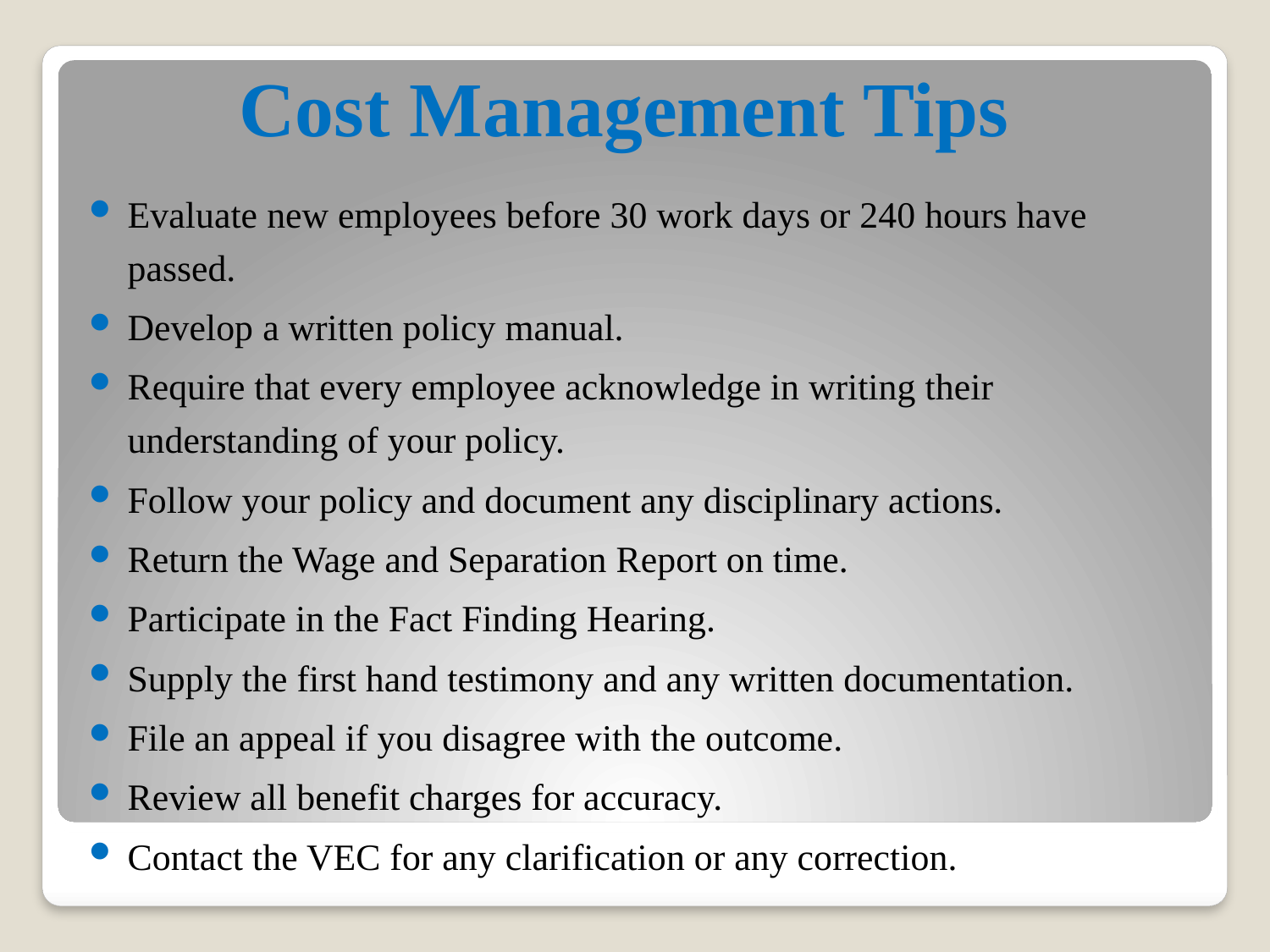

# Cost Management Tips
Evaluate new employees before 30 work days or 240 hours have passed.
Develop a written policy manual.
Require that every employee acknowledge in writing their understanding of your policy.
Follow your policy and document any disciplinary actions.
Return the Wage and Separation Report on time.
Participate in the Fact Finding Hearing.
Supply the first hand testimony and any written documentation.
File an appeal if you disagree with the outcome.
Review all benefit charges for accuracy.
Contact the VEC for any clarification or any correction.